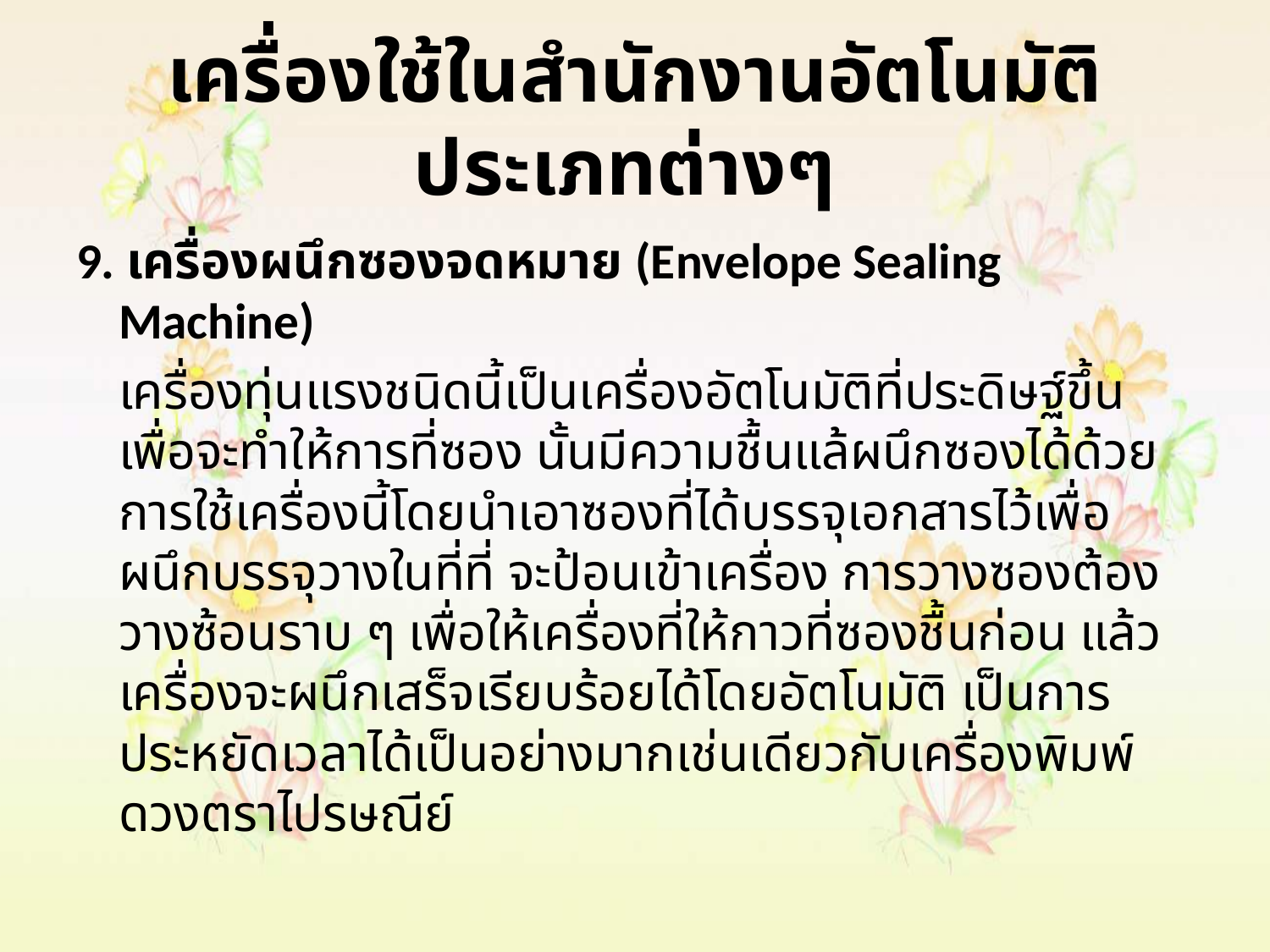

# เครื่องใช้ในสำนักงานอัตโนมัติประเภทต่างๆ
9. เครื่องผนึกซองจดหมาย (Envelope Sealing Machine)
 	เครื่องทุ่นแรงชนิดนี้เป็นเครื่องอัตโนมัติที่ประดิษฐ์ขึ้นเพื่อจะทำให้การที่ซอง นั้นมีความชื้นแล้ผนึกซองได้ด้วย การใช้เครื่องนี้โดยนำเอาซองที่ได้บรรจุเอกสารไว้เพื่อผนึกบรรจุวางในที่ที่ จะป้อนเข้าเครื่อง การวางซองต้องวางซ้อนราบ ๆ เพื่อให้เครื่องที่ให้กาวที่ซองชื้นก่อน แล้วเครื่องจะผนึกเสร็จเรียบร้อยได้โดยอัตโนมัติ เป็นการประหยัดเวลาได้เป็นอย่างมากเช่นเดียวกับเครื่องพิมพ์ดวงตราไปรษณีย์